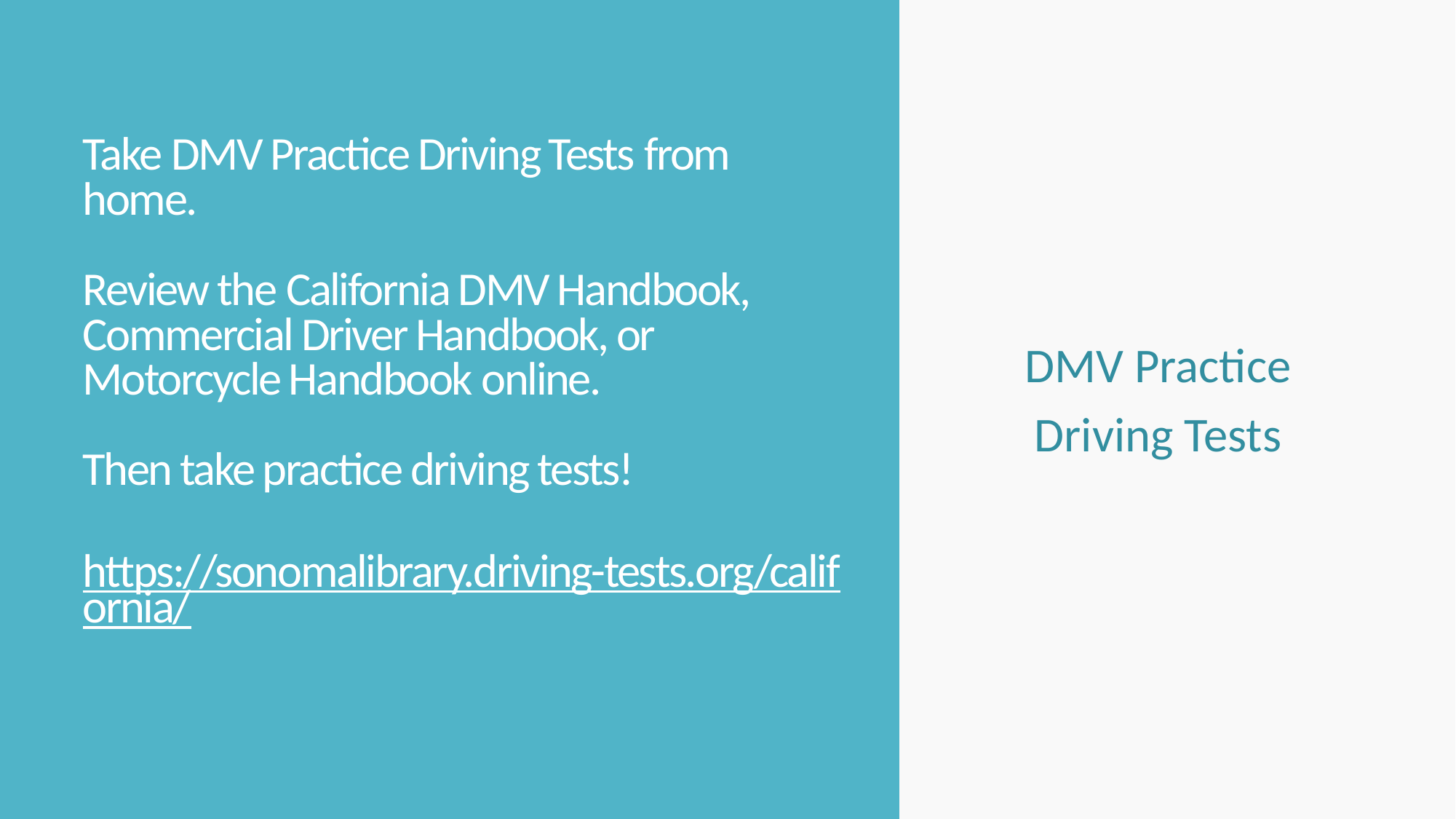

DMV Practice
Driving Tests
# Take DMV Practice Driving Tests from home. Review the California DMV Handbook, Commercial Driver Handbook, or Motorcycle Handbook online. Then take practice driving tests!
https://sonomalibrary.driving-tests.org/california/